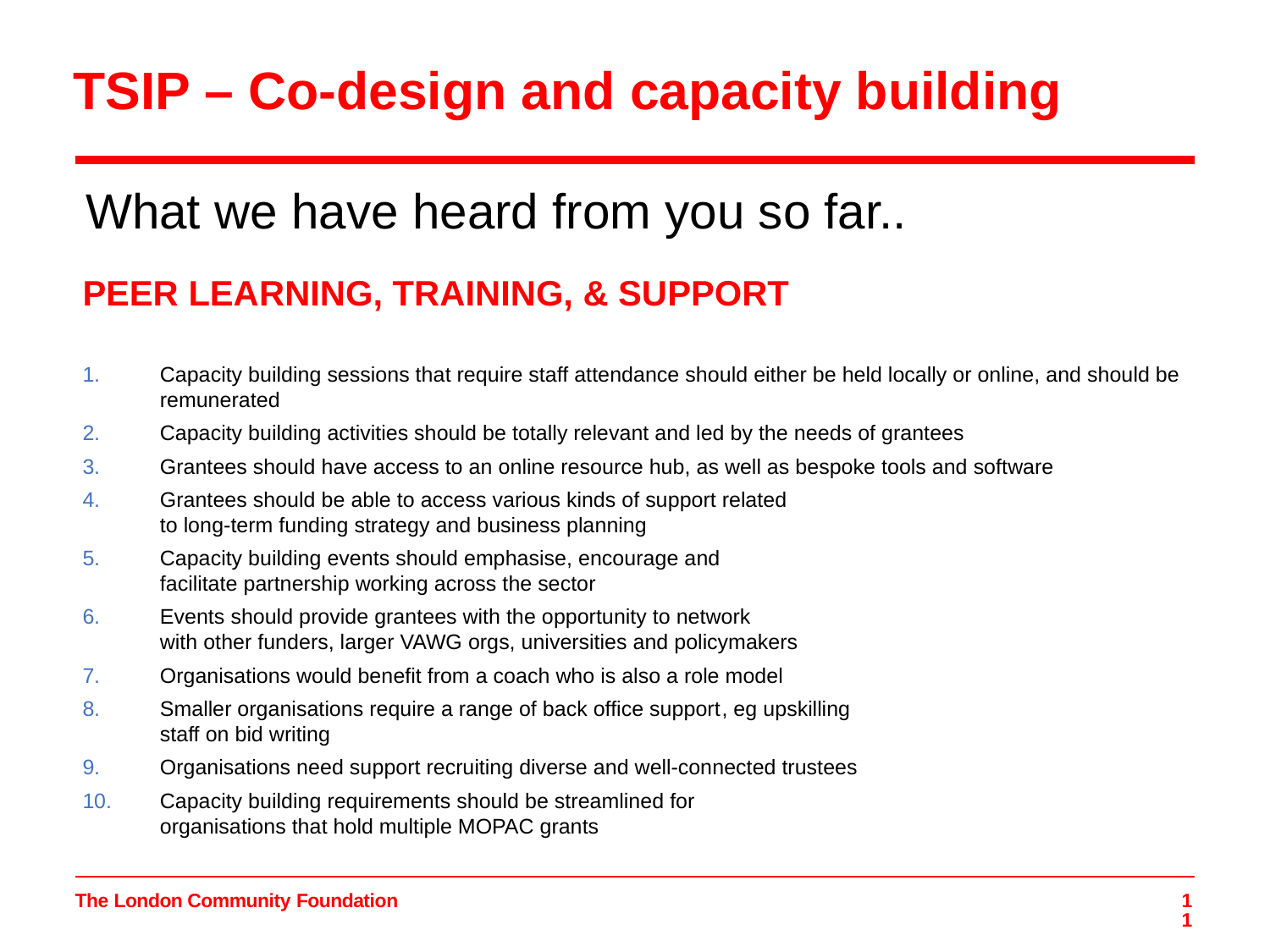

# TSIP – Co-design and capacity building
What we have heard from you so far..
Peer learning, training, & support
Capacity building sessions that require staff attendance should either be held locally or online, and should be remunerated
Capacity building activities should be totally relevant and led by the needs of grantees
Grantees should have access to an online resource hub, as well as bespoke tools and software
Grantees should be able to access various kinds of support related
to long-term funding strategy and business planning
Capacity building events should emphasise, encourage and
facilitate partnership working across the sector
Events should provide grantees with the opportunity to network
with other funders, larger VAWG orgs, universities and policymakers
Organisations would benefit from a coach who is also a role model
Smaller organisations require a range of back office support, eg upskilling
staff on bid writing
Organisations need support recruiting diverse and well-connected trustees
Capacity building requirements should be streamlined for
organisations that hold multiple MOPAC grants